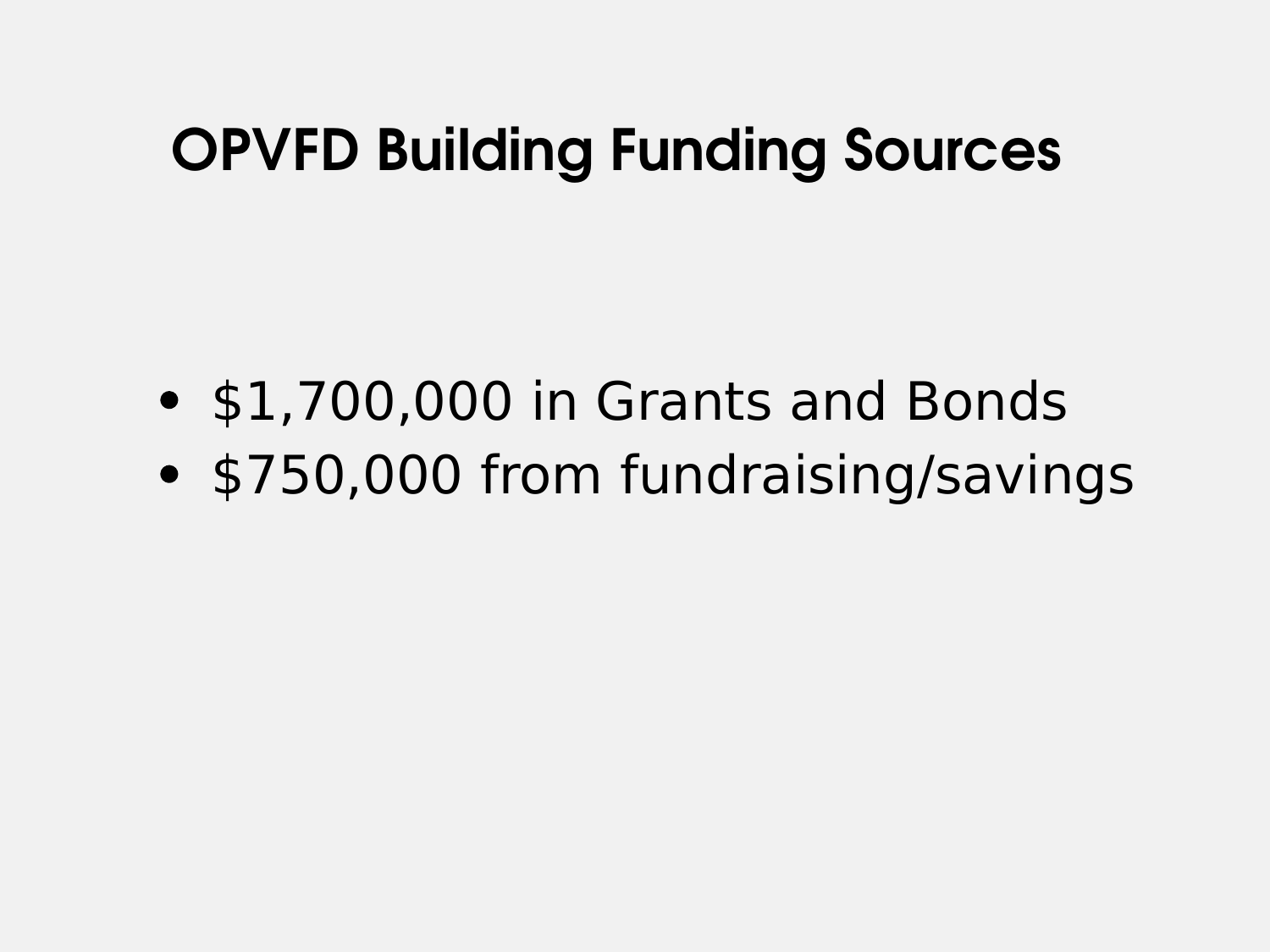

# OPVFD Building Funding Sources
$1,700,000 in Grants and Bonds
$750,000 from fundraising/savings